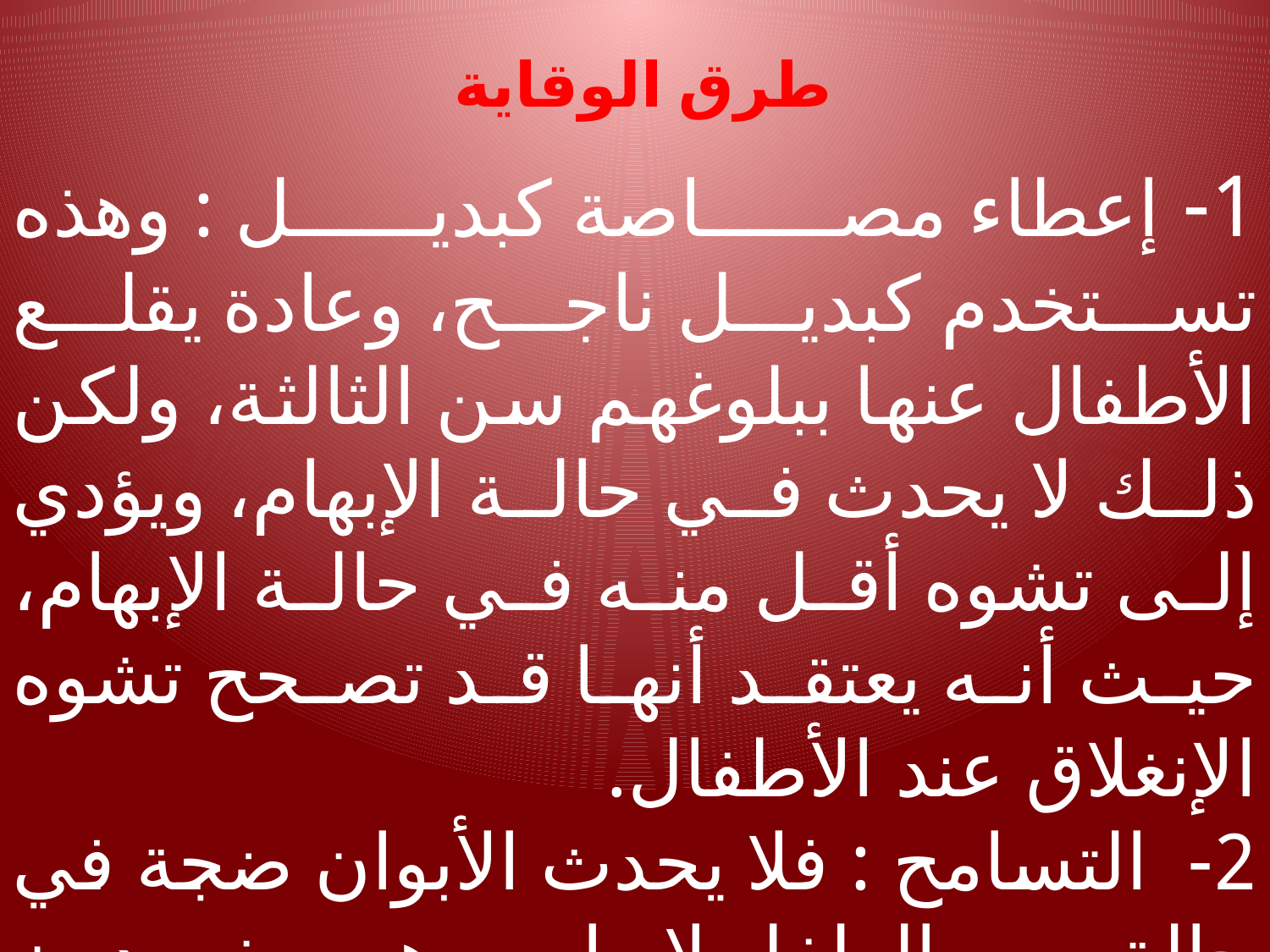

# طرق الوقاية
1- إعطاء مصاصة كبديل : وهذه تستخدم كبديل ناجح، وعادة يقلع الأطفال عنها ببلوغهم سن الثالثة، ولكن ذلك لا يحدث في حالة الإبهام، ويؤدي إلى تشوه أقل منه في حالة الإبهام، حيث أنه يعتقد أنها قد تصحح تشوه الإنغلاق عند الأطفال.
2-  التسامح : فلا يحدث الأبوان ضجة في حالة مص الطفل لإبهامه وهو صغير دون الرابعة، لأنه عادة يقلع عنها بعد هذا السن.